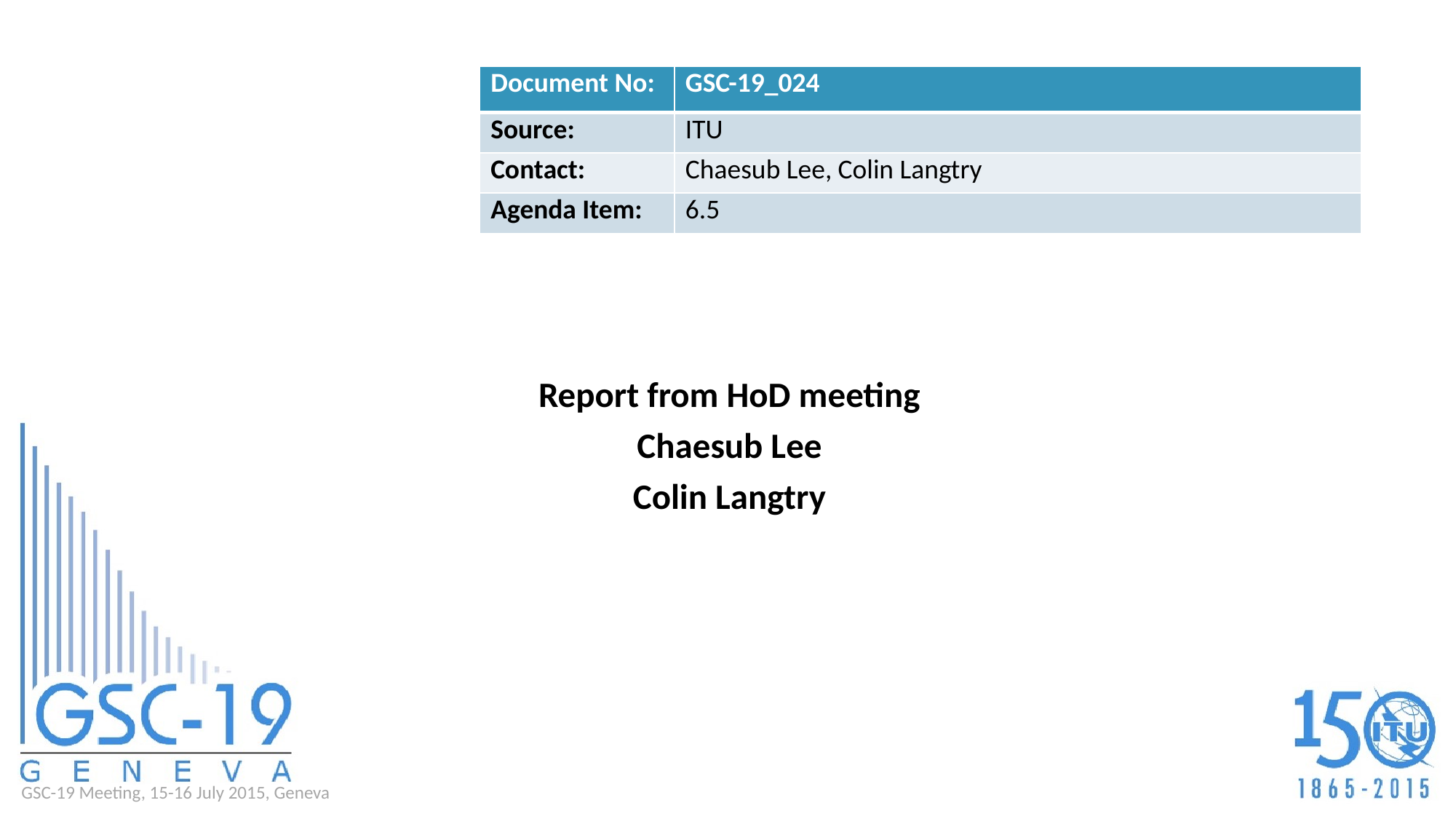

| Document No: | GSC-19\_024 |
| --- | --- |
| Source: | ITU |
| Contact: | Chaesub Lee, Colin Langtry |
| Agenda Item: | 6.5 |

Report from HoD meeting
Chaesub Lee
Colin Langtry